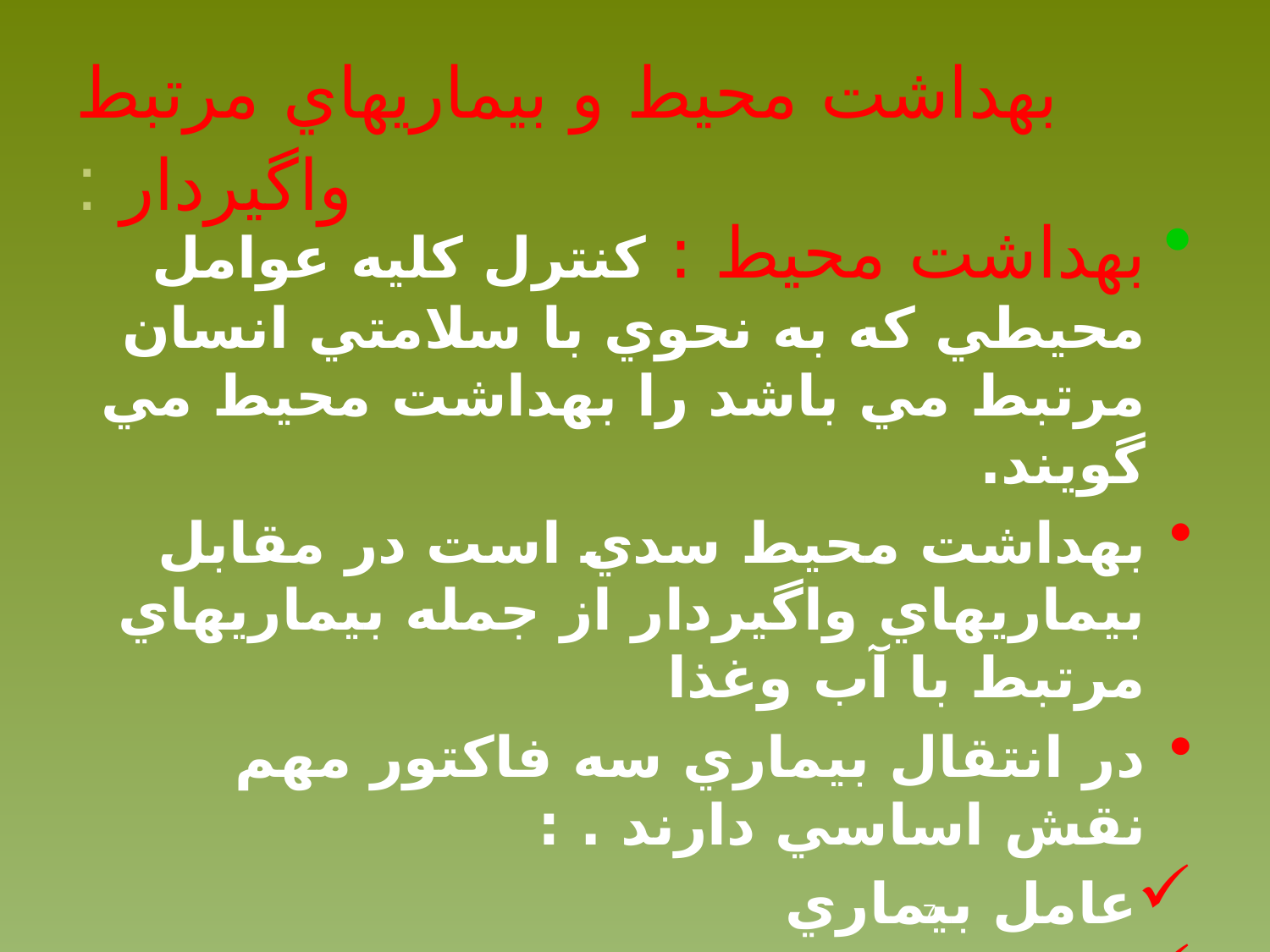

# بهداشت محيط و بيماريهاي مرتبط واگیردار :
بهداشت محيط : كنترل كليه عوامل محيطي كه به نحوي با سلامتي انسان مرتبط مي باشد را بهداشت محيط مي گويند.
بهداشت محیط سدي است در مقابل بيماريهاي واگيردار از جمله بيماريهاي مرتبط با آب وغذا
در انتقال بيماري سه فاكتور مهم نقش اساسي دارند . :
عامل بيماري
محيط مناسب
ميزبان
7